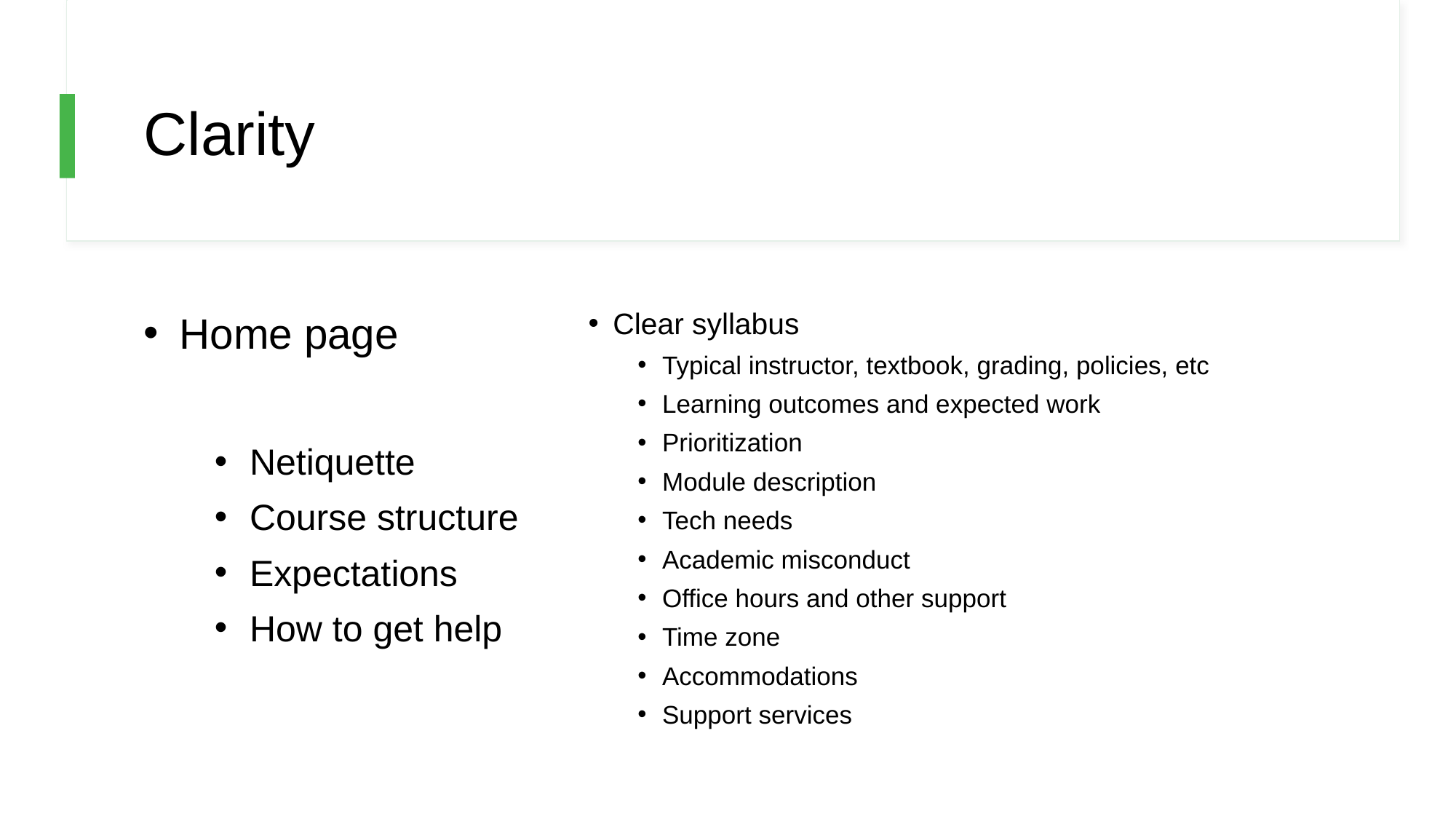

# Clarity
Home page

Netiquette
Course structure
Expectations
How to get help

Clear syllabus
Typical instructor, textbook, grading, policies, etc
Learning outcomes and expected work
Prioritization
Module description
Tech needs
Academic misconduct
Office hours and other support
Time zone
Accommodations
Support services